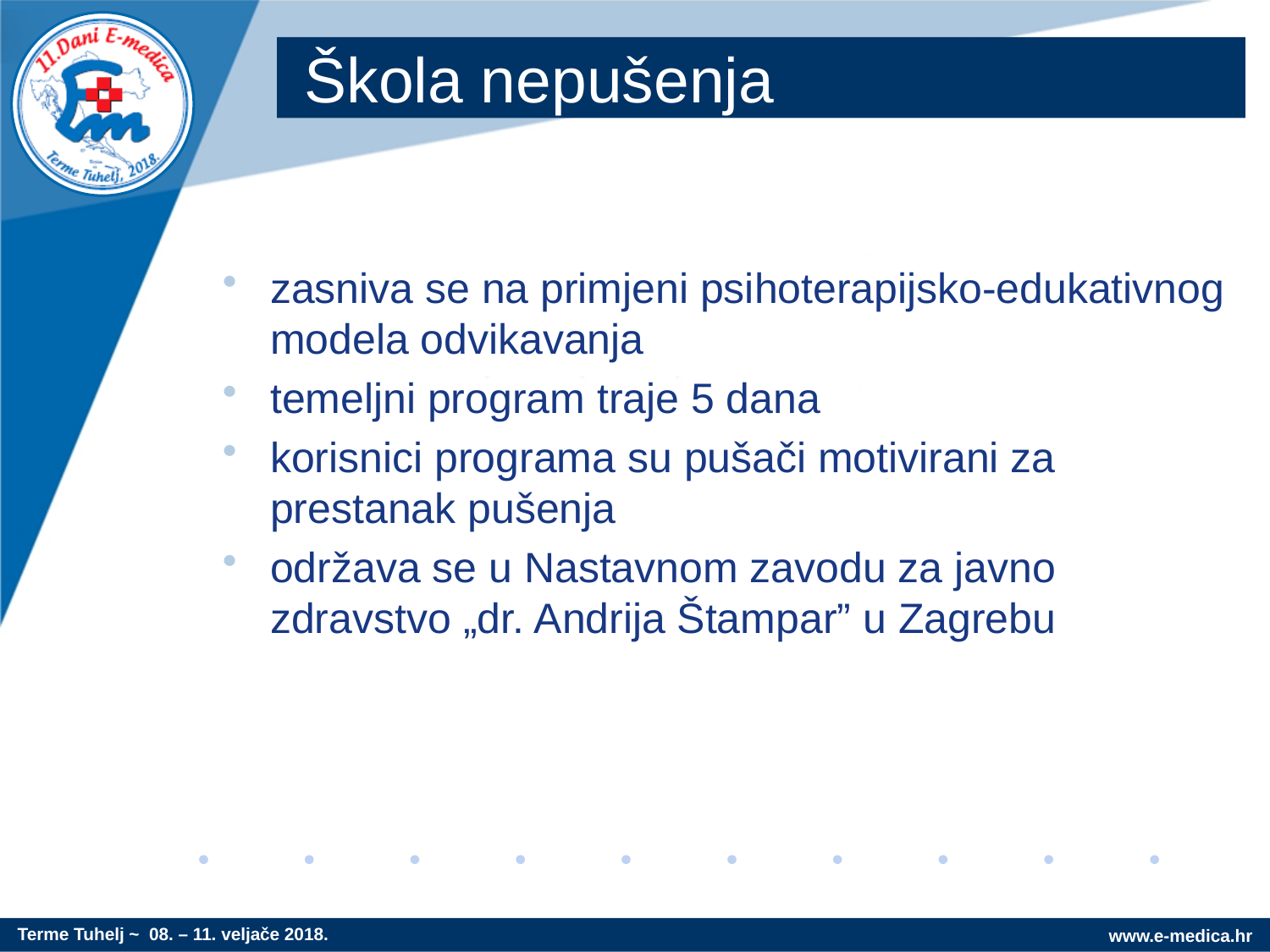

# Škola nepušenja

zasniva se na primjeni psihoterapijsko-edukativnog modela odvikavanja
temeljni program traje 5 dana
korisnici programa su pušači motivirani za prestanak pušenja
održava se u Nastavnom zavodu za javno zdravstvo „dr. Andrija Štampar” u Zagrebu